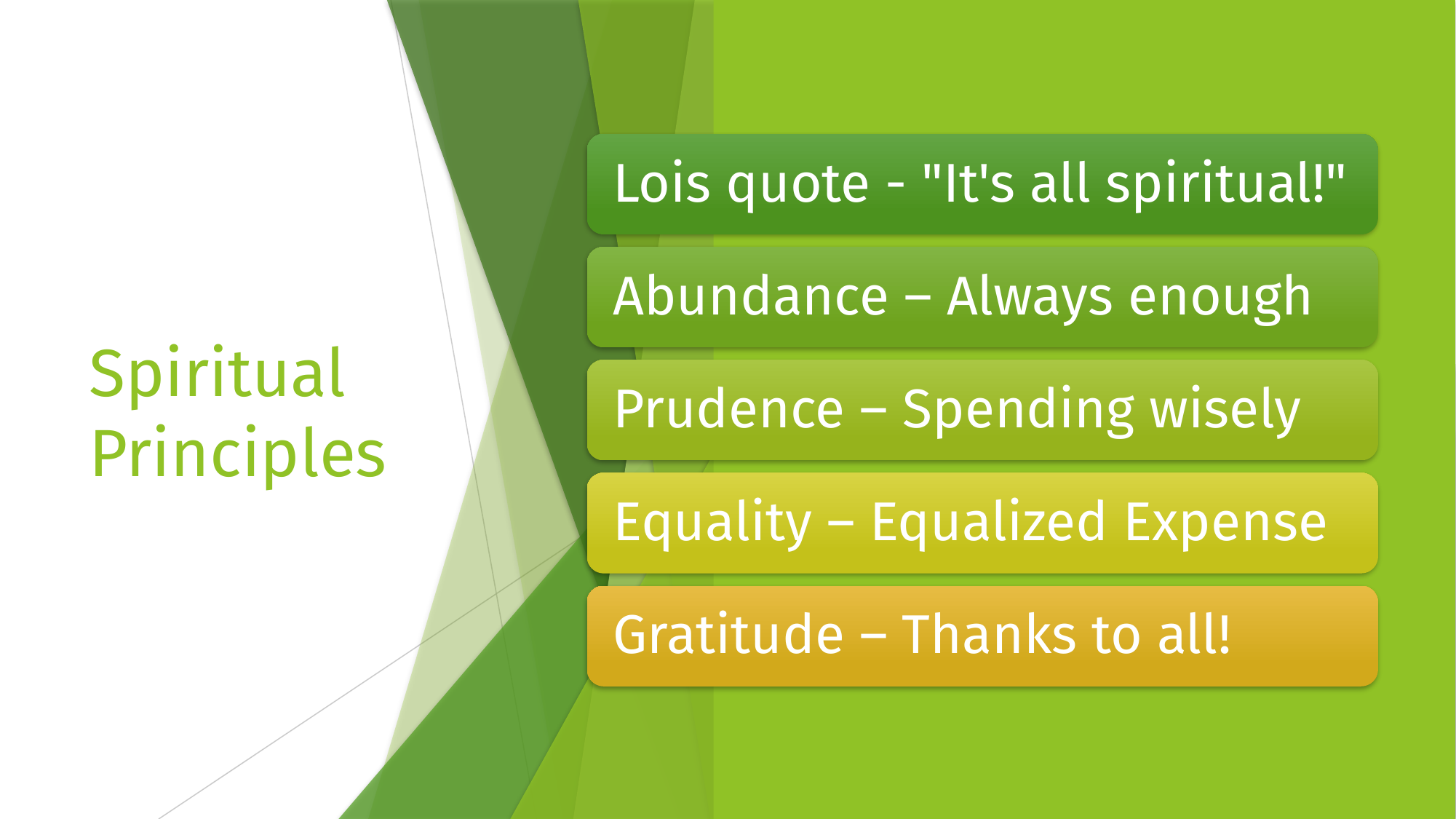

Lois quote - "It's all spiritual!"
Abundance – Always enough
Prudence – Spending wisely
Equality – Equalized Expense
Gratitude – Thanks to all!
# Spiritual Principles